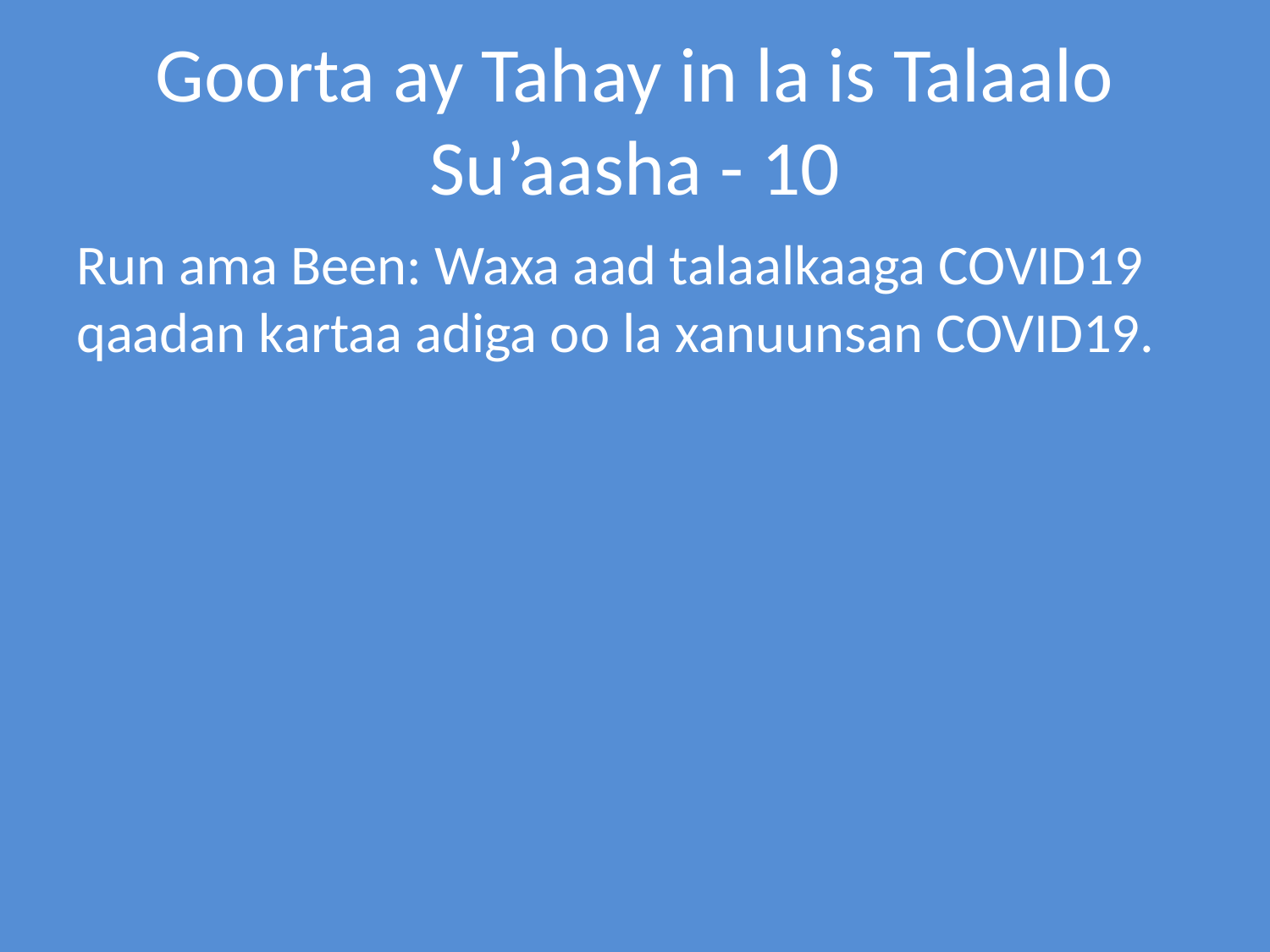

# Goorta ay Tahay in la is Talaalo Su’aasha - 10
Run ama Been: Waxa aad talaalkaaga COVID19 qaadan kartaa adiga oo la xanuunsan COVID19.